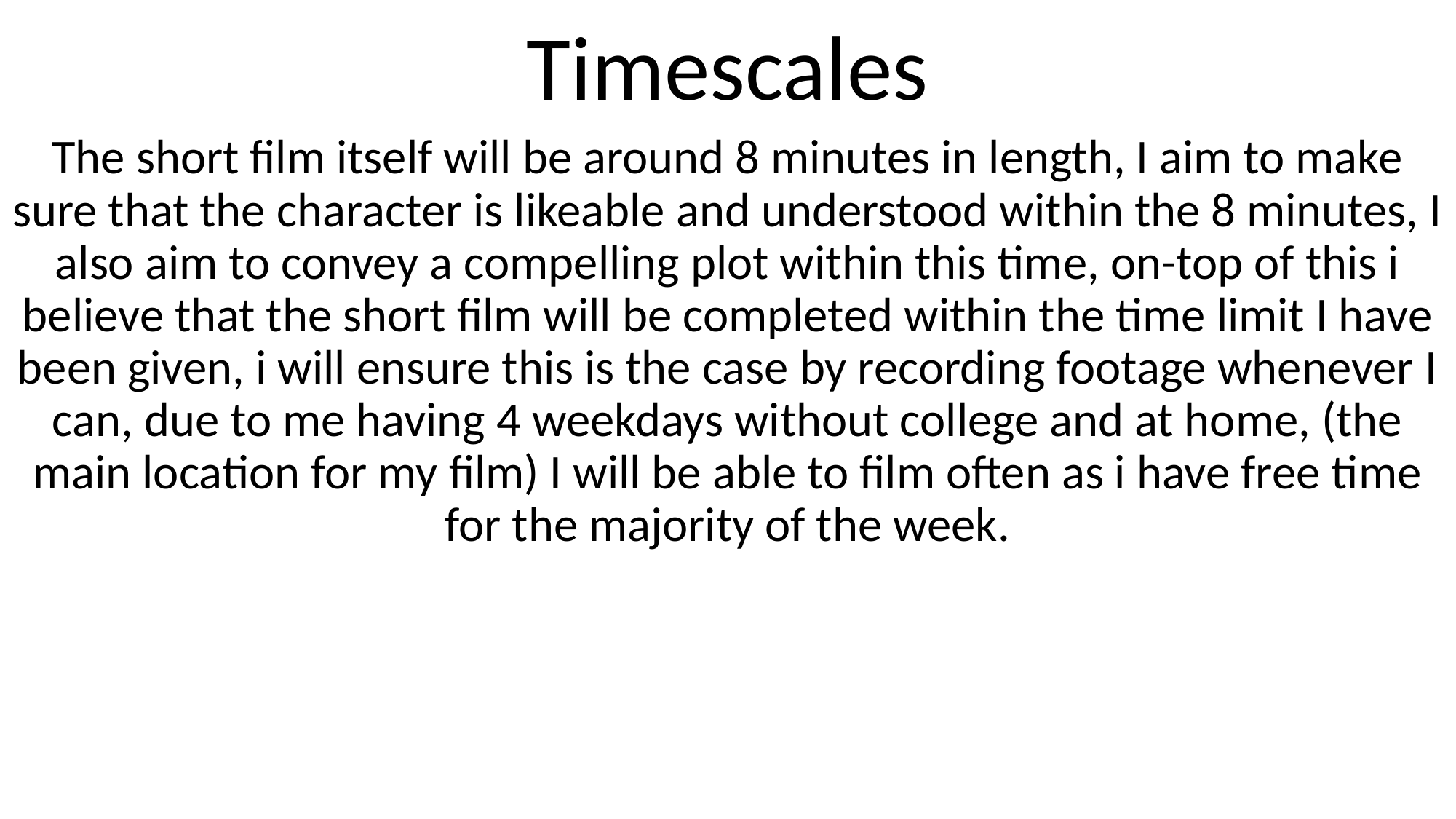

# Timescales
The short film itself will be around 8 minutes in length, I aim to make sure that the character is likeable and understood within the 8 minutes, I also aim to convey a compelling plot within this time, on-top of this i believe that the short film will be completed within the time limit I have been given, i will ensure this is the case by recording footage whenever I can, due to me having 4 weekdays without college and at home, (the main location for my film) I will be able to film often as i have free time for the majority of the week.